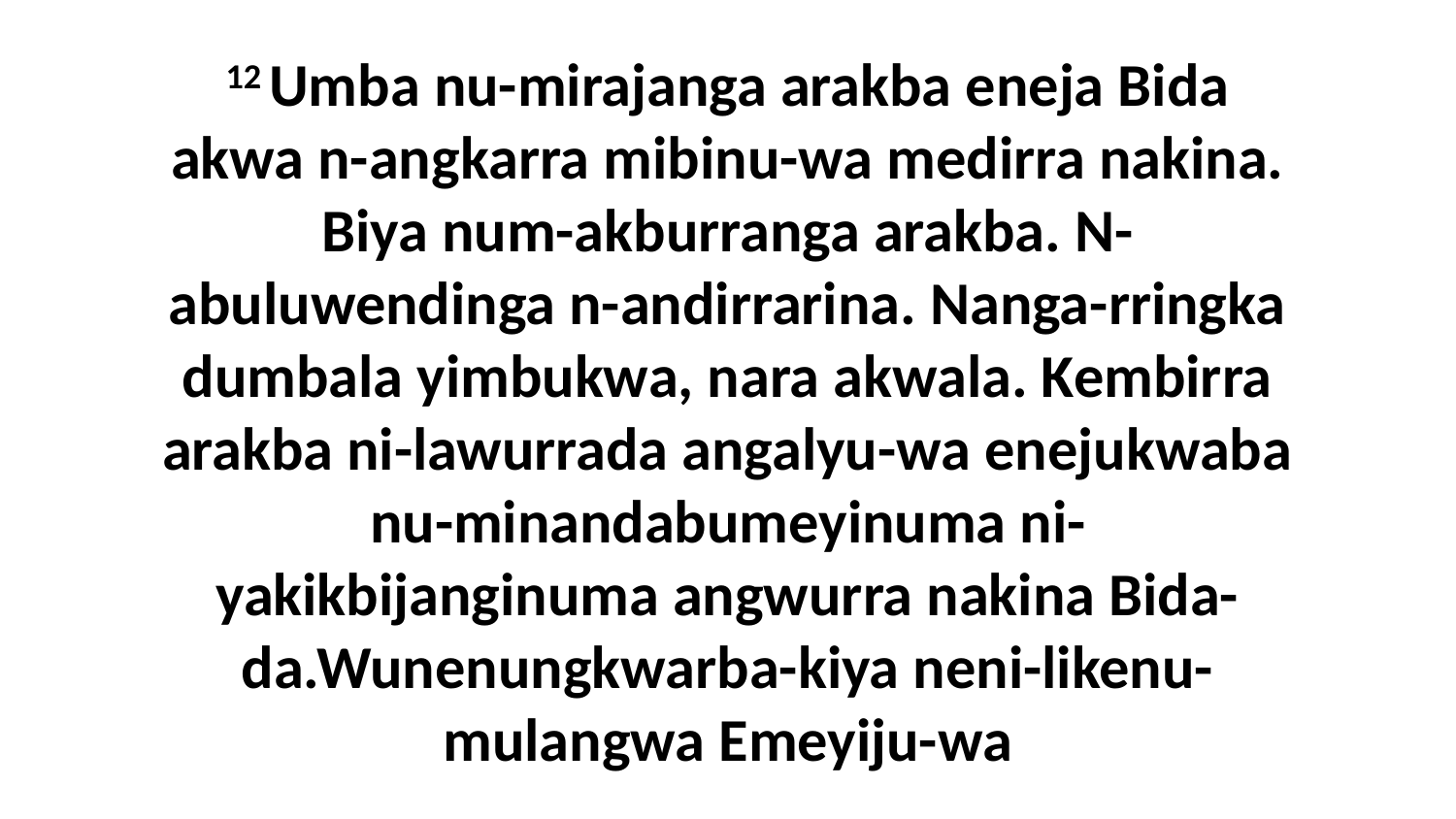

12 Umba nu-mirajanga arakba eneja Bida akwa n-angkarra mibinu-wa medirra nakina. Biya num-akburranga arakba. N-abuluwendinga n-andirrarina. Nanga-rringka dumbala yimbukwa, nara akwala. Kembirra arakba ni-lawurrada angalyu-wa enejukwaba nu-minandabumeyinuma ni-yakikbijanginuma angwurra nakina Bida-da.Wunenungkwarba-kiya neni-likenu-mulangwa Emeyiju-wa